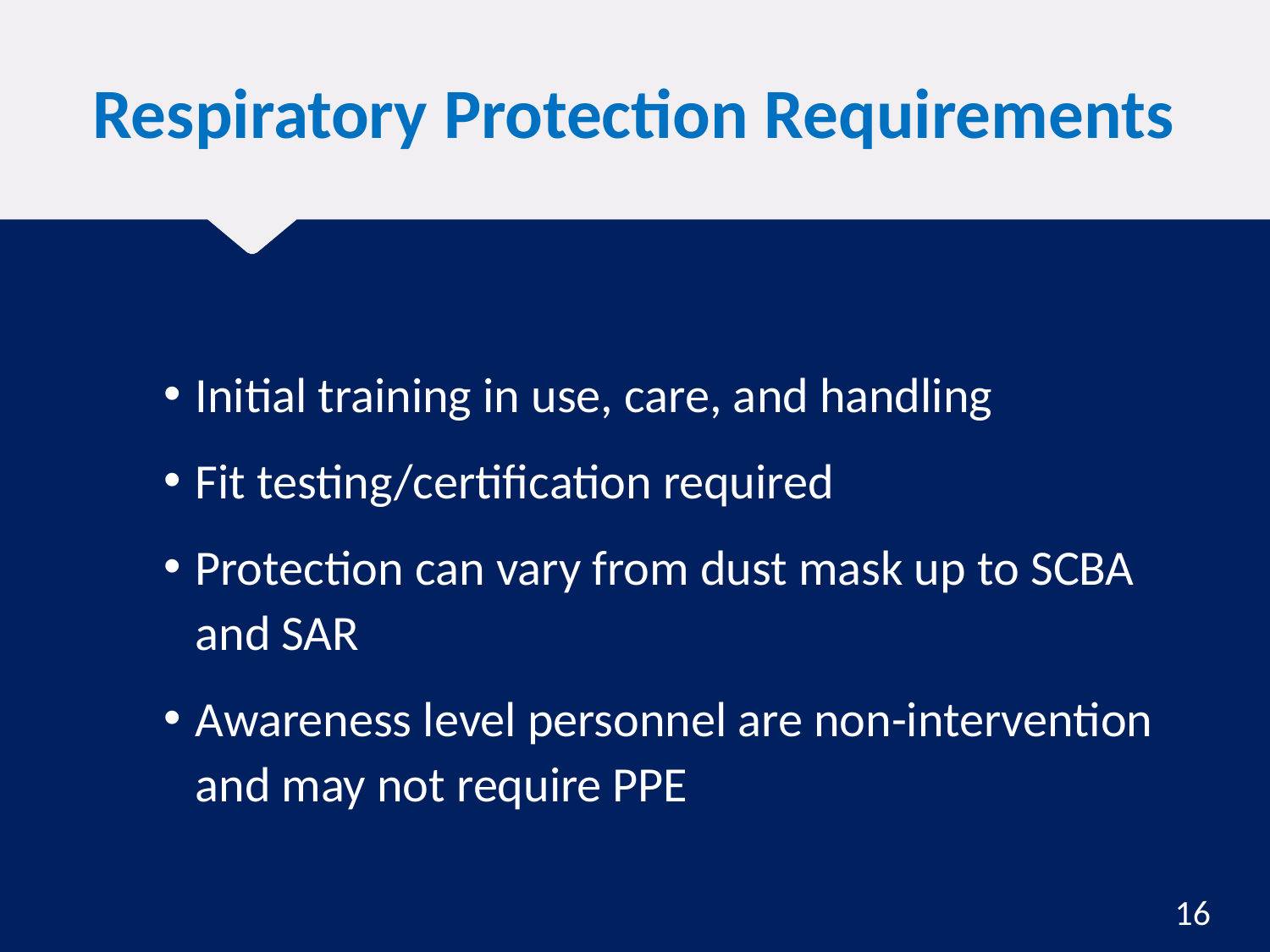

# Respiratory Protection Requirements
Initial training in use, care, and handling
Fit testing/certification required
Protection can vary from dust mask up to SCBA and SAR
Awareness level personnel are non-intervention and may not require PPE
16